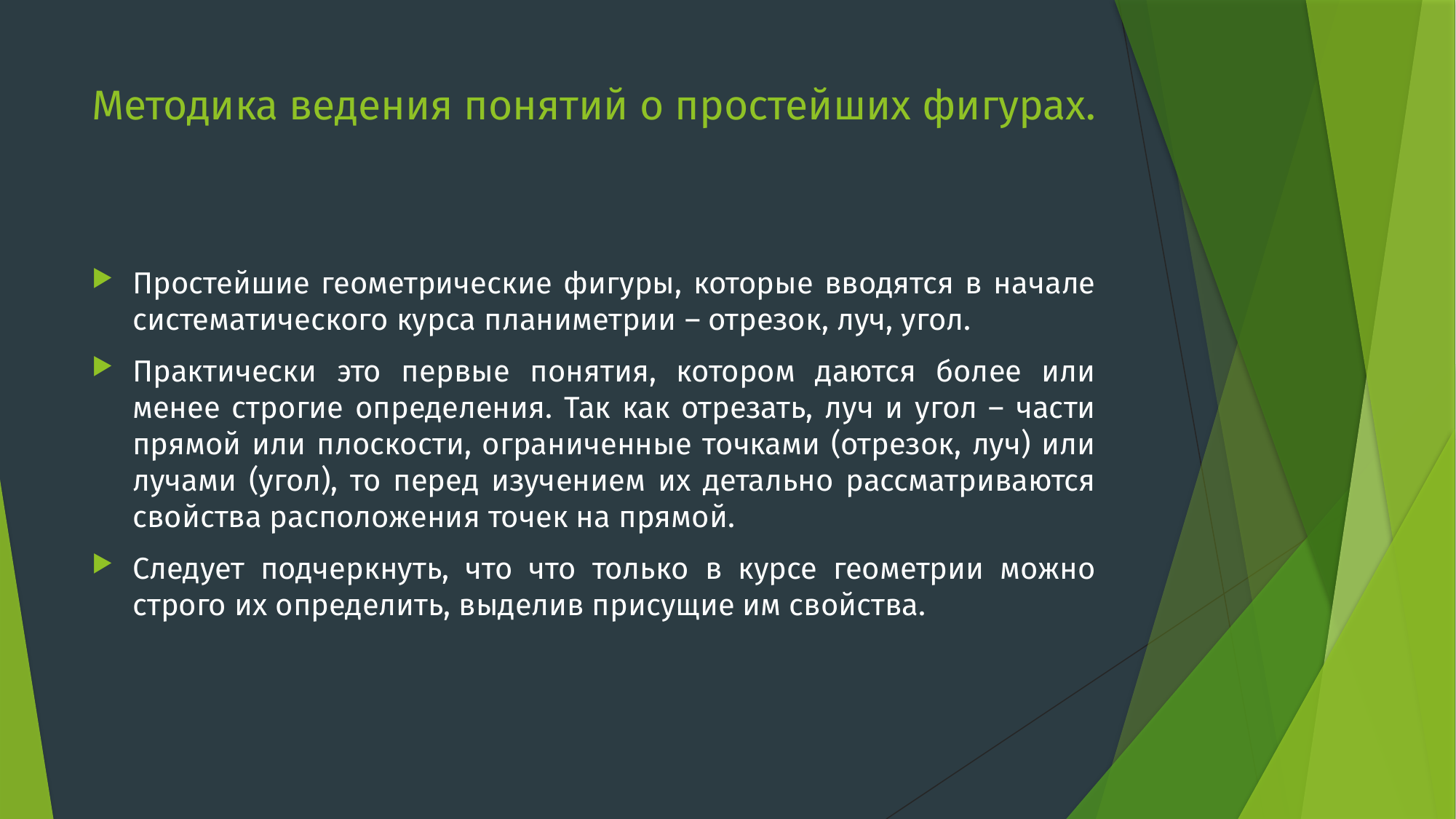

# Методика ведения понятий о простейших фигурах.
Простейшие геометрические фигуры, которые вводятся в начале систематического курса планиметрии – отрезок, луч, угол.
Практически это первые понятия, котором даются более или менее строгие определения. Так как отрезать, луч и угол – части прямой или плоскости, ограниченные точками (отрезок, луч) или лучами (угол), то перед изучением их детально рассматриваются свойства расположения точек на прямой.
Следует подчеркнуть, что что только в курсе геометрии можно строго их определить, выделив присущие им свойства.